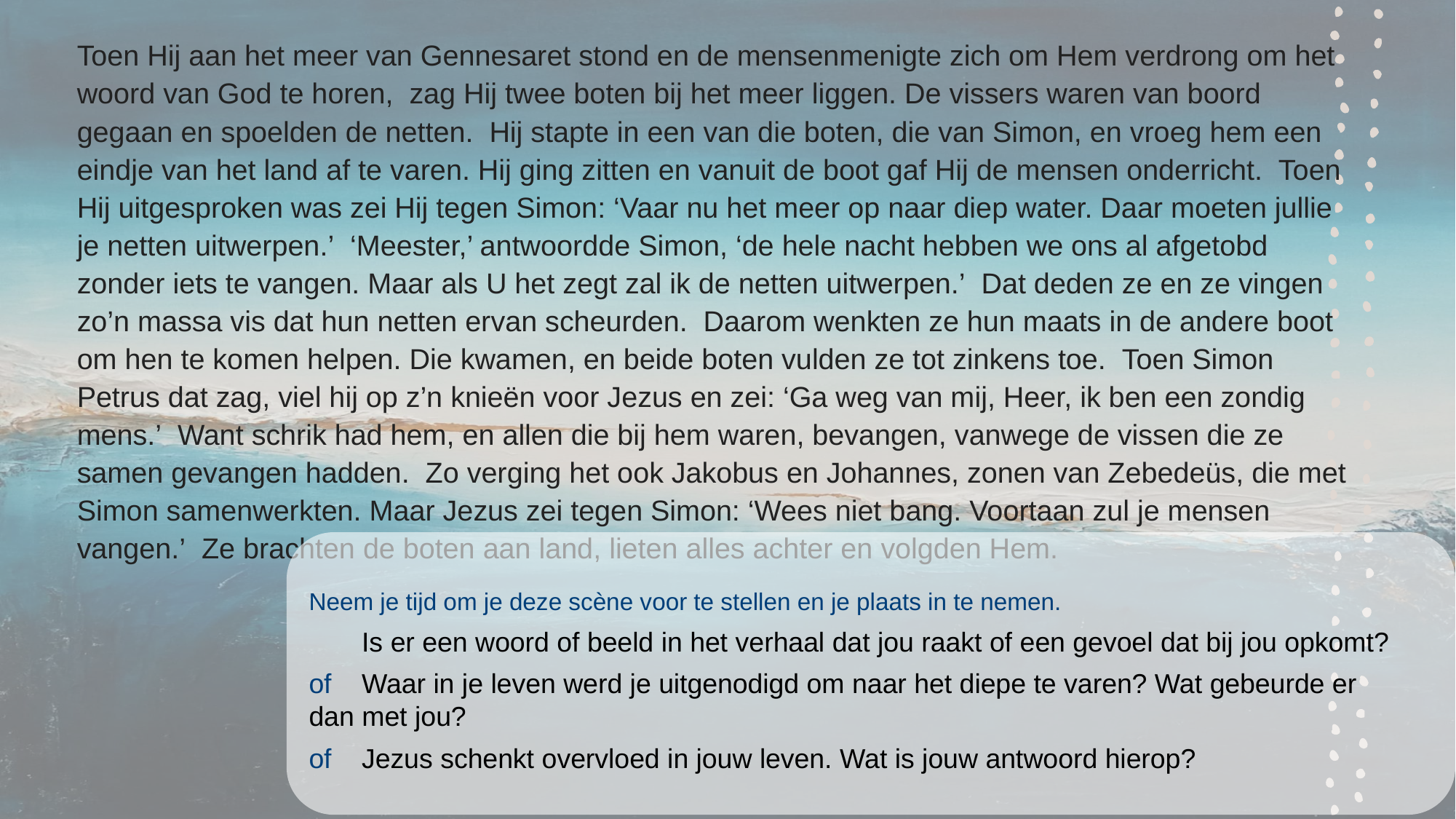

Toen Hij aan het meer van Gennesaret stond en de mensenmenigte zich om Hem verdrong om het woord van God te horen,  zag Hij twee boten bij het meer liggen. De vissers waren van boord gegaan en spoelden de netten.  Hij stapte in een van die boten, die van Simon, en vroeg hem een eindje van het land af te varen. Hij ging zitten en vanuit de boot gaf Hij de mensen onderricht.  Toen Hij uitgesproken was zei Hij tegen Simon: ‘Vaar nu het meer op naar diep water. Daar moeten jullie je netten uitwerpen.’  ‘Meester,’ antwoordde Simon, ‘de hele nacht hebben we ons al afgetobd zonder iets te vangen. Maar als U het zegt zal ik de netten uitwerpen.’  Dat deden ze en ze vingen zo’n massa vis dat hun netten ervan scheurden.  Daarom wenkten ze hun maats in de andere boot om hen te komen helpen. Die kwamen, en beide boten vulden ze tot zinkens toe.  Toen Simon Petrus dat zag, viel hij op z’n knieën voor Jezus en zei: ‘Ga weg van mij, Heer, ik ben een zondig mens.’  Want schrik had hem, en allen die bij hem waren, bevangen, vanwege de vissen die ze samen gevangen hadden.  Zo verging het ook Jakobus en Johannes, zonen van Zebedeüs, die met Simon samenwerkten. Maar Jezus zei tegen Simon: ‘Wees niet bang. Voortaan zul je mensen vangen.’  Ze brachten de boten aan land, lieten alles achter en volgden Hem.

Neem je tijd om je deze scène voor te stellen en je plaats in te nemen.
	Is er een woord of beeld in het verhaal dat jou raakt of een gevoel dat bij jou opkomt?
of	Waar in je leven werd je uitgenodigd om naar het diepe te varen? Wat gebeurde er 	dan met jou?
of	Jezus schenkt overvloed in jouw leven. Wat is jouw antwoord hierop?